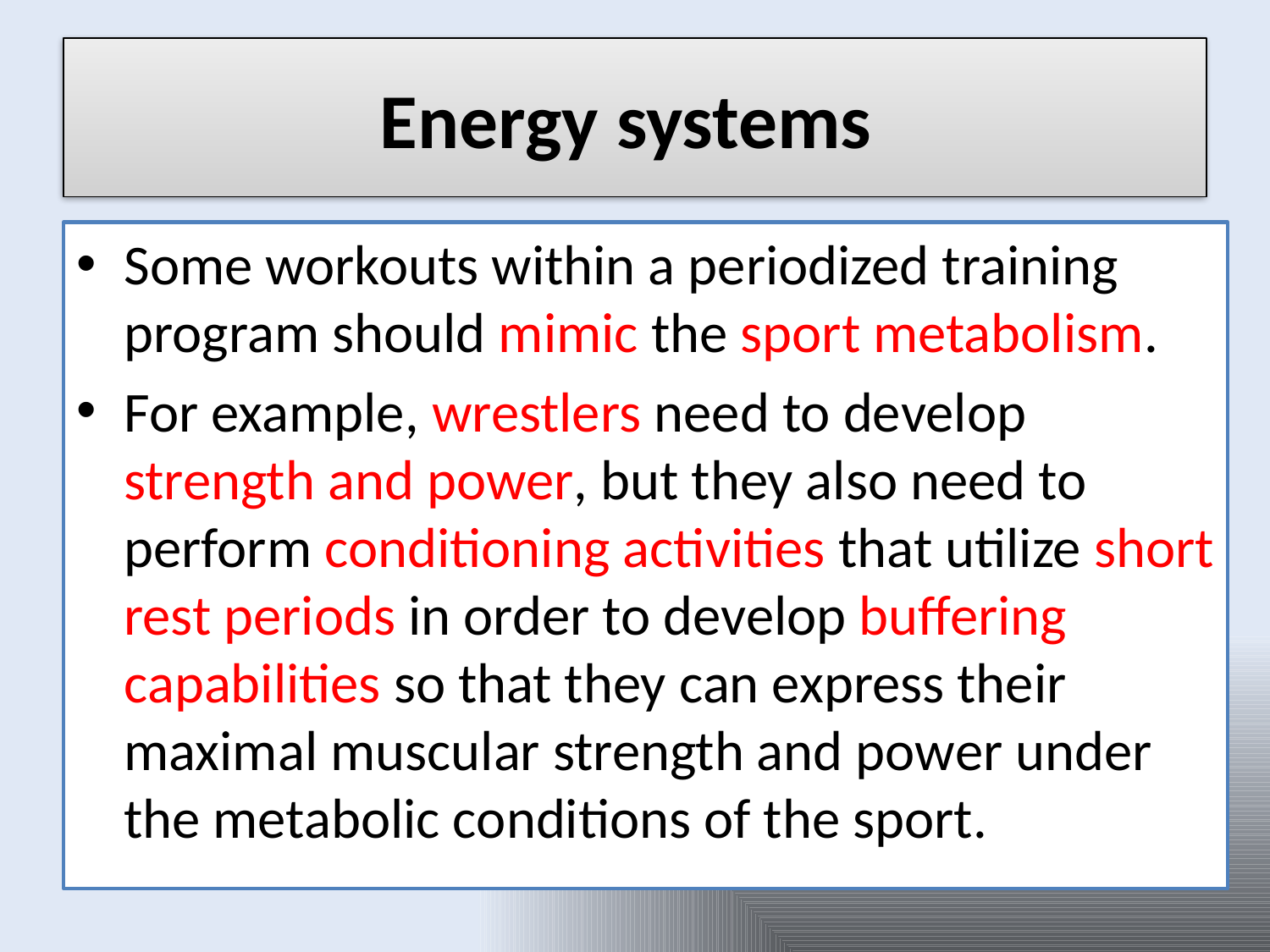

# Energy systems
Some workouts within a periodized training program should mimic the sport metabolism.
For example, wrestlers need to develop strength and power, but they also need to perform conditioning activities that utilize short rest periods in order to develop buffering capabilities so that they can express their maximal muscular strength and power under the metabolic conditions of the sport.